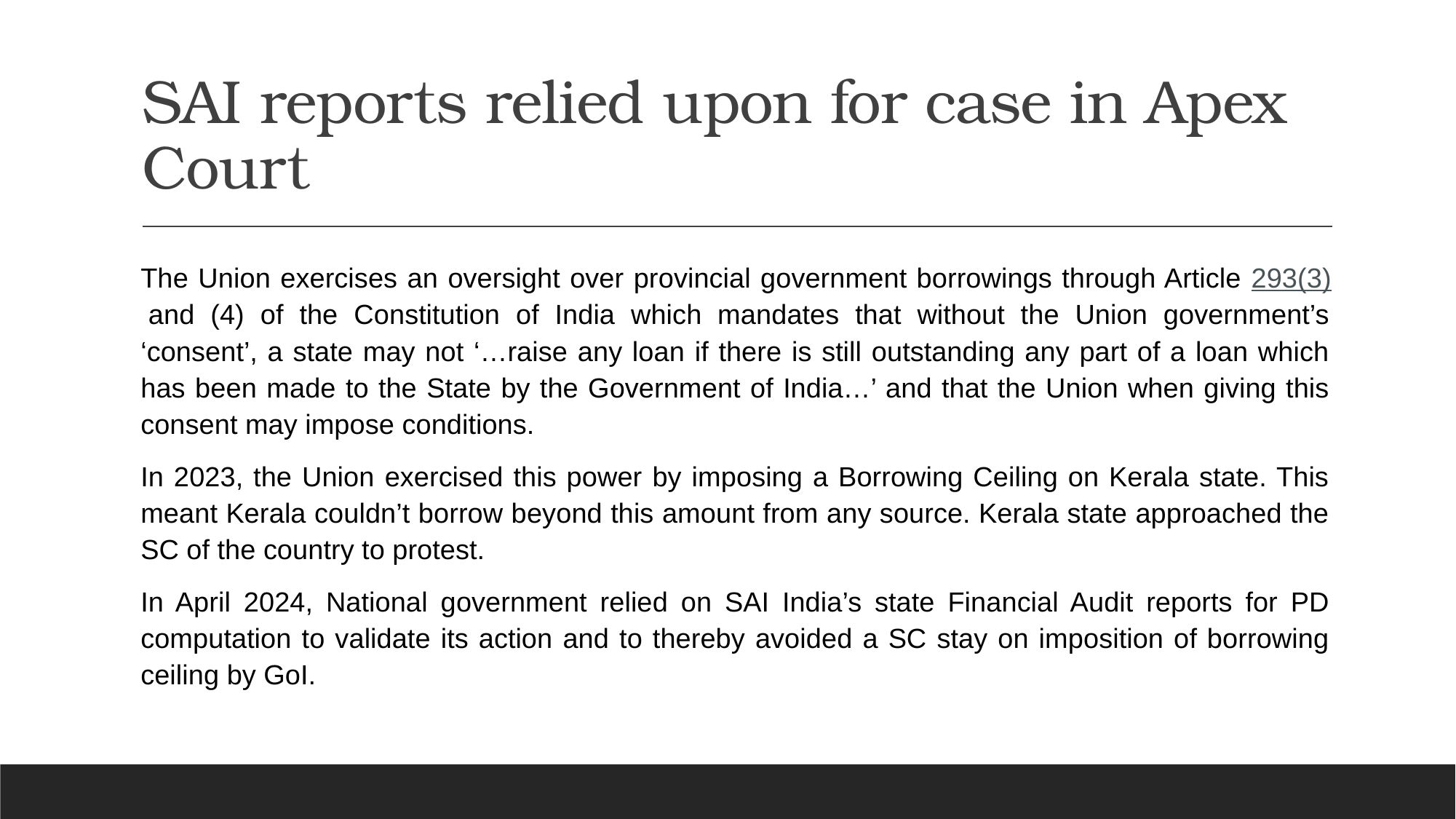

# SAI reports relied upon for case in Apex Court
The Union exercises an oversight over provincial government borrowings through Article 293(3) and (4) of the Constitution of India which mandates that without the Union government’s ‘consent’, a state may not ‘…raise any loan if there is still outstanding any part of a loan which has been made to the State by the Government of India…’ and that the Union when giving this consent may impose conditions.
In 2023, the Union exercised this power by imposing a Borrowing Ceiling on Kerala state. This meant Kerala couldn’t borrow beyond this amount from any source. Kerala state approached the SC of the country to protest.
In April 2024, National government relied on SAI India’s state Financial Audit reports for PD computation to validate its action and to thereby avoided a SC stay on imposition of borrowing ceiling by GoI.